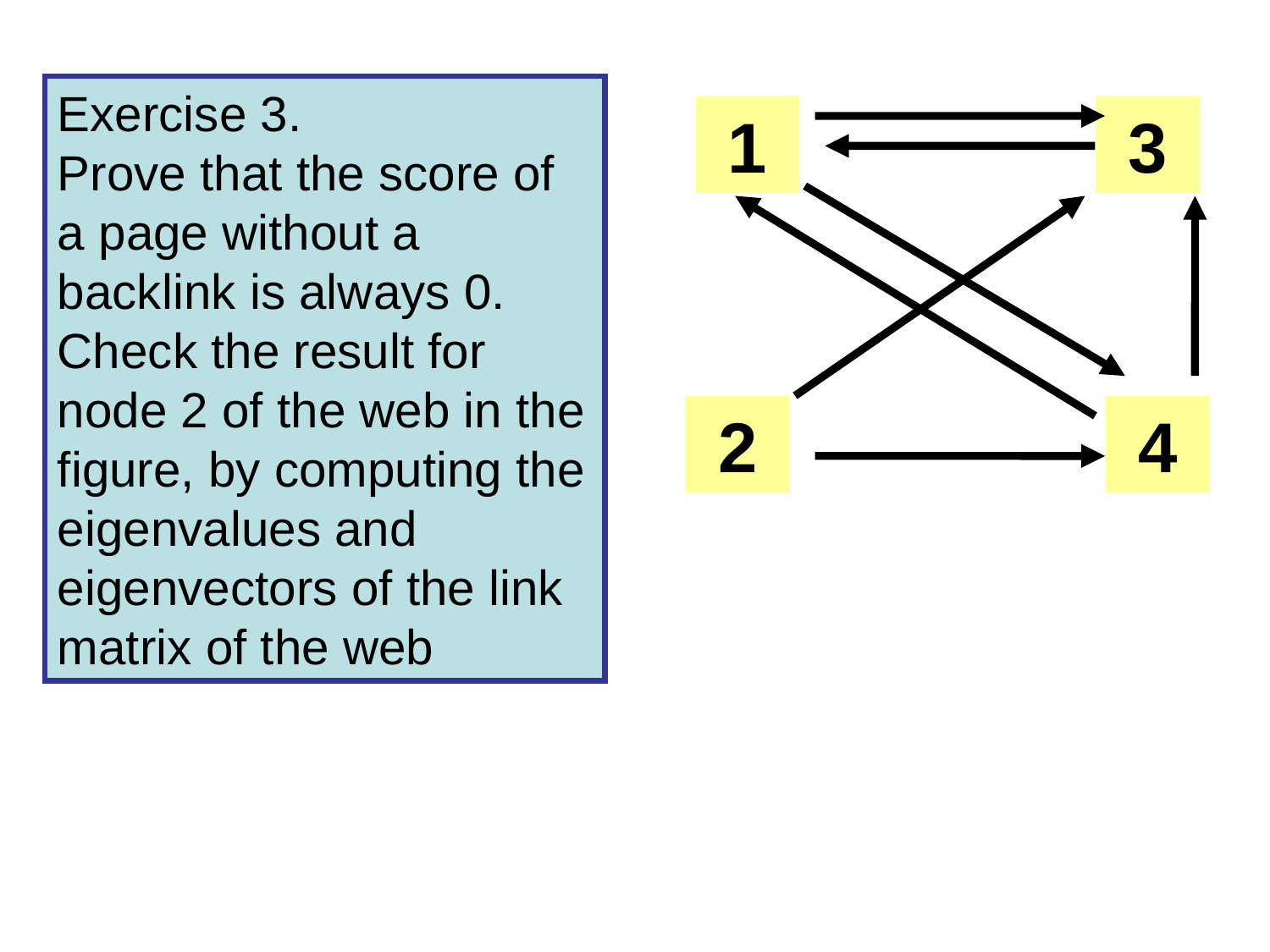

Exercise 3.
Prove that the score of a page without a backlink is always 0.
Check the result for node 2 of the web in the figure, by computing the eigenvalues and eigenvectors of the link matrix of the web
 1
 3

 2
 4